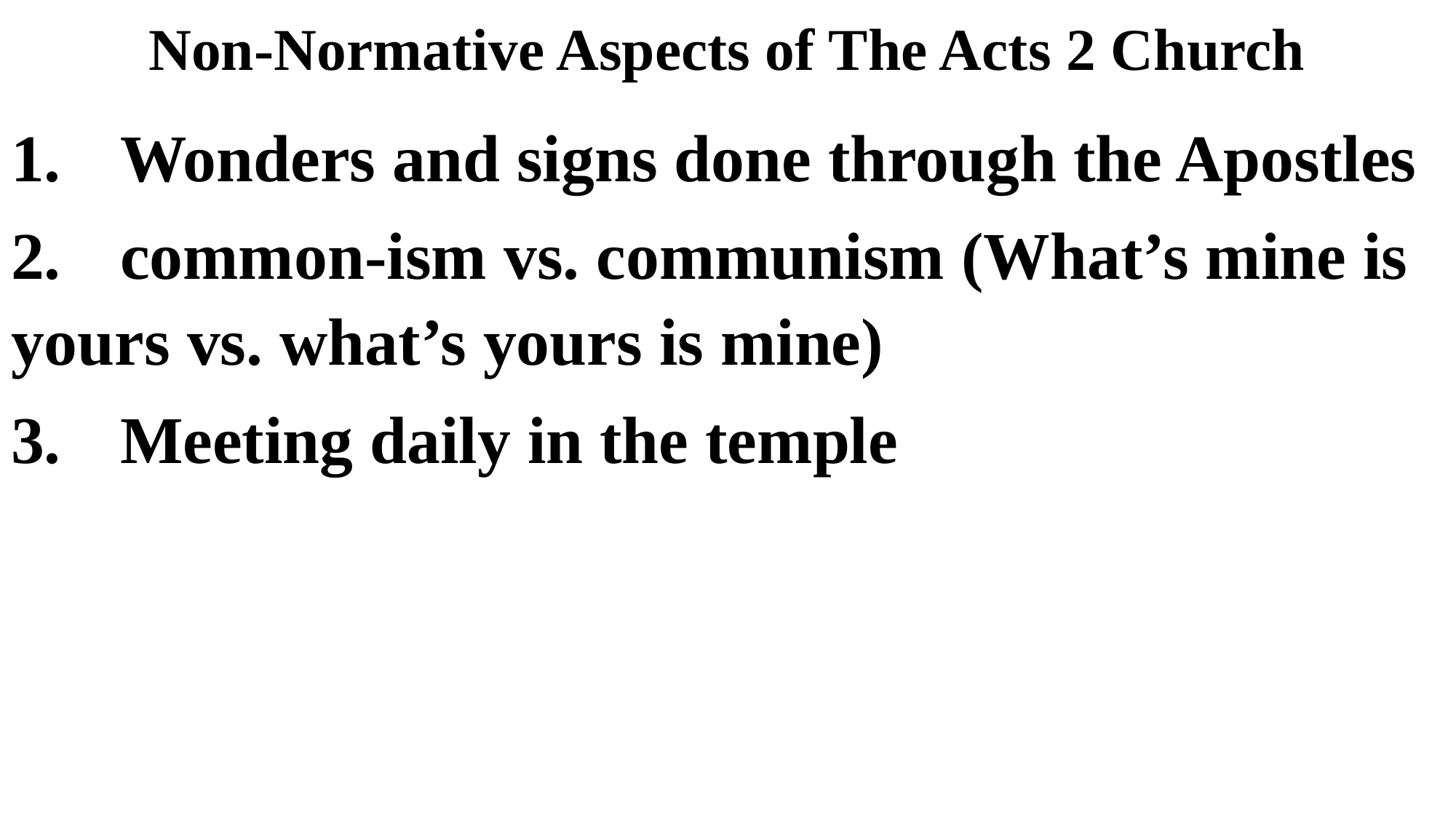

# Non-Normative Aspects of The Acts 2 Church
1.	Wonders and signs done through the Apostles
2. 	common-ism vs. communism (What’s mine is 	yours vs. what’s yours is mine)
3.	Meeting daily in the temple